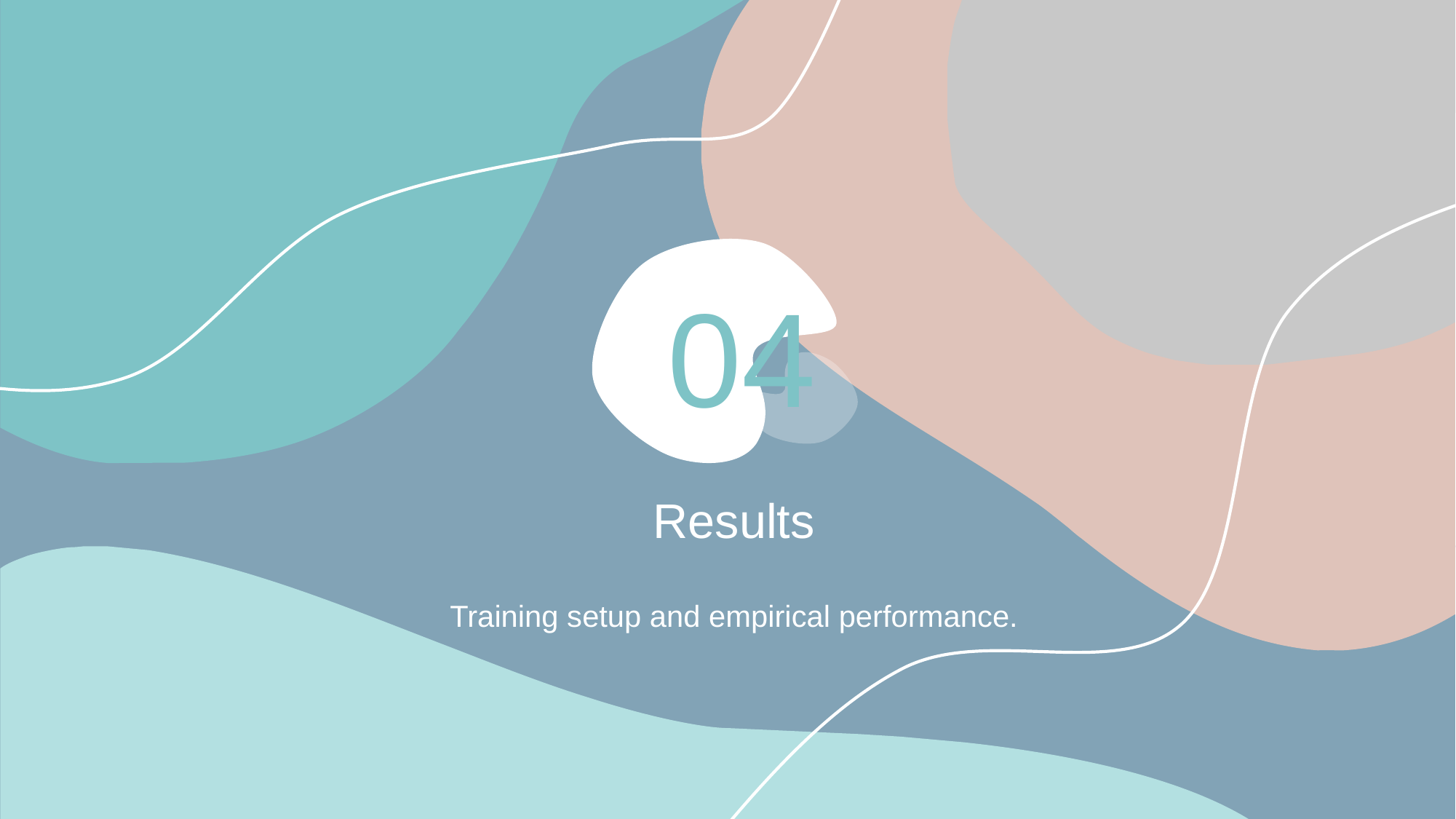

04

Results

Training setup and empirical performance.